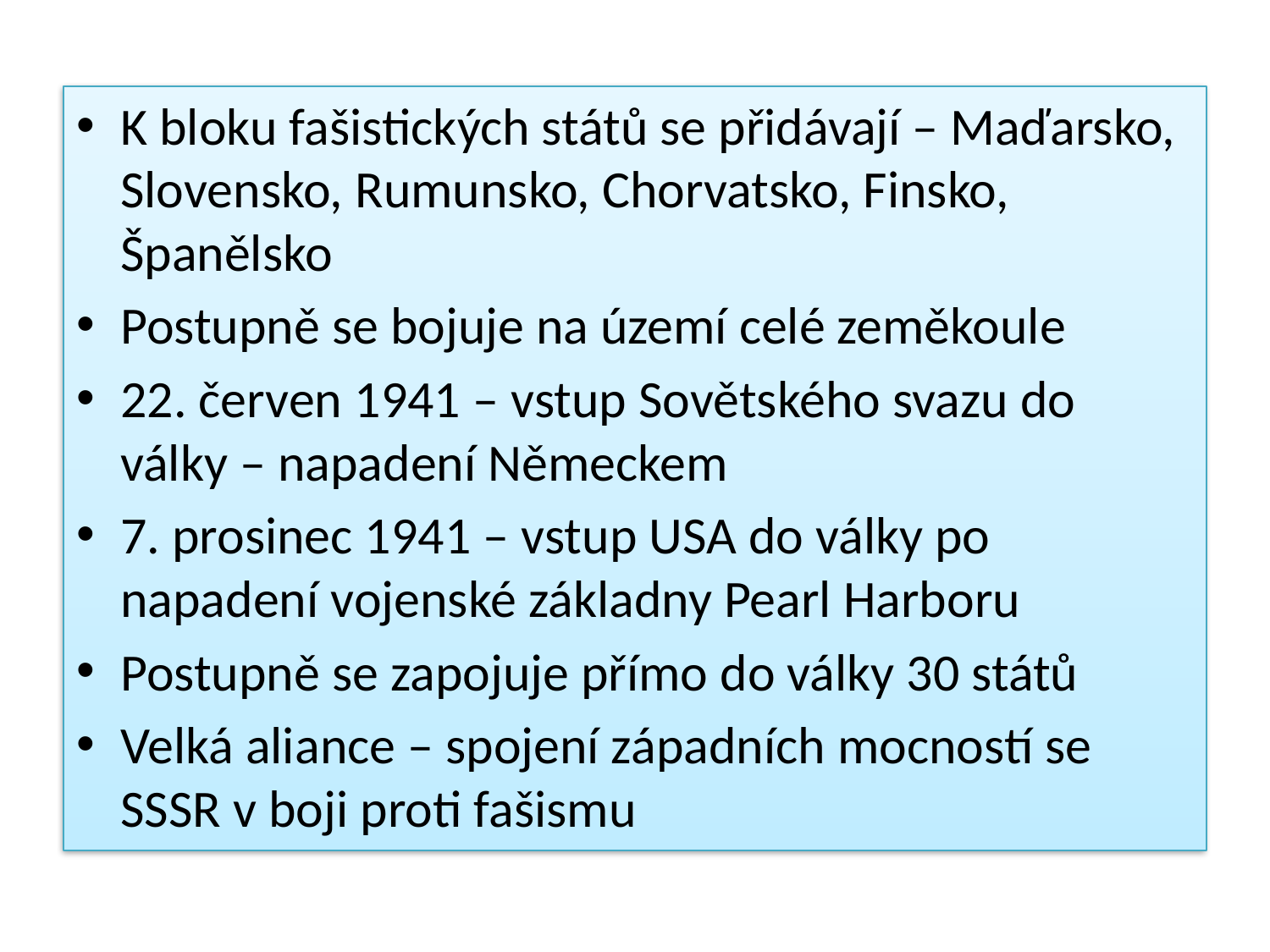

K bloku fašistických států se přidávají – Maďarsko, Slovensko, Rumunsko, Chorvatsko, Finsko, Španělsko
Postupně se bojuje na území celé zeměkoule
22. červen 1941 – vstup Sovětského svazu do války – napadení Německem
7. prosinec 1941 – vstup USA do války po napadení vojenské základny Pearl Harboru
Postupně se zapojuje přímo do války 30 států
Velká aliance – spojení západních mocností se SSSR v boji proti fašismu